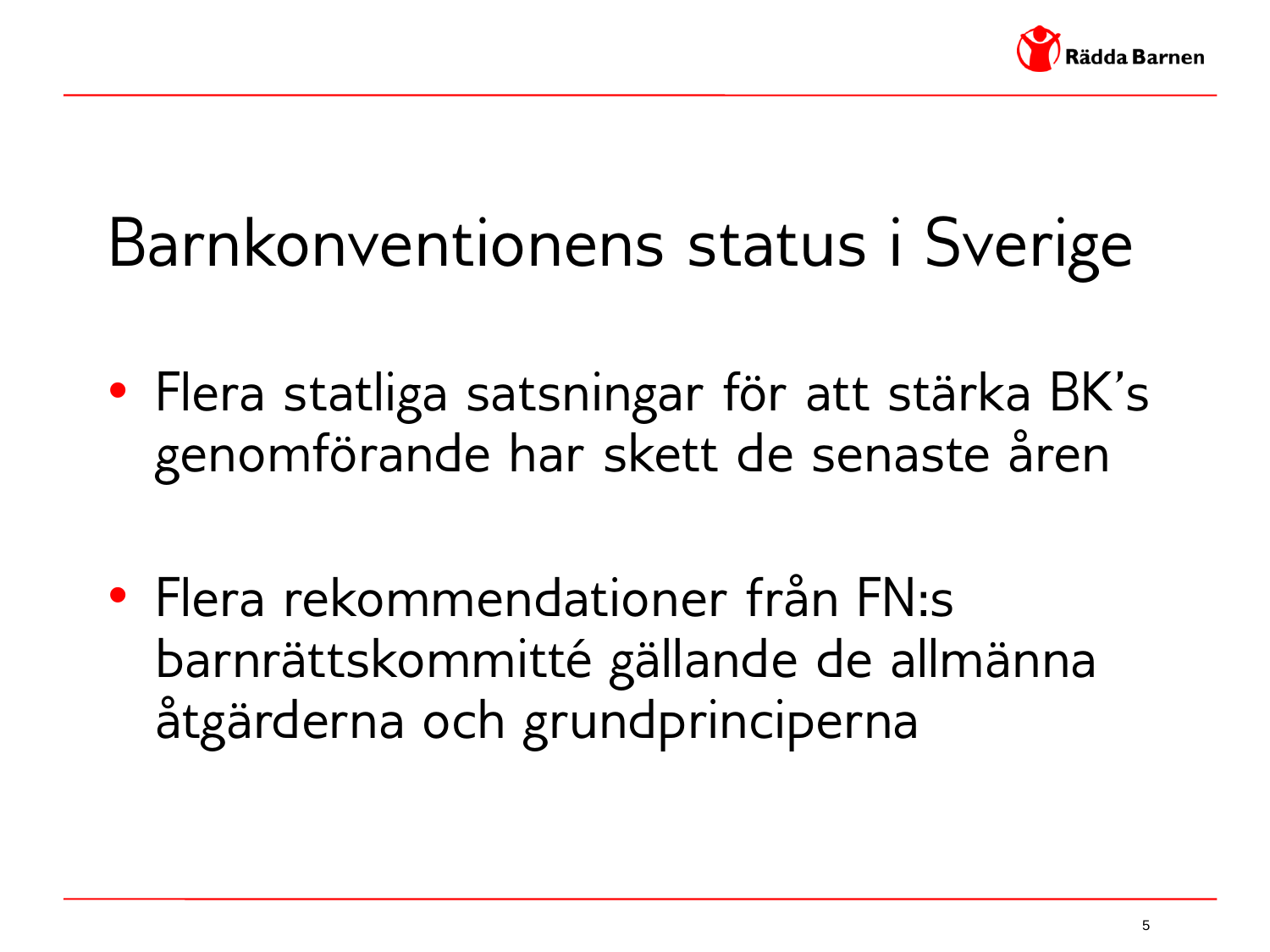

# Barnkonventionens status i Sverige
Flera statliga satsningar för att stärka BK’s genomförande har skett de senaste åren

Flera rekommendationer från FN:s barnrättskommitté gällande de allmänna åtgärderna och grundprinciperna